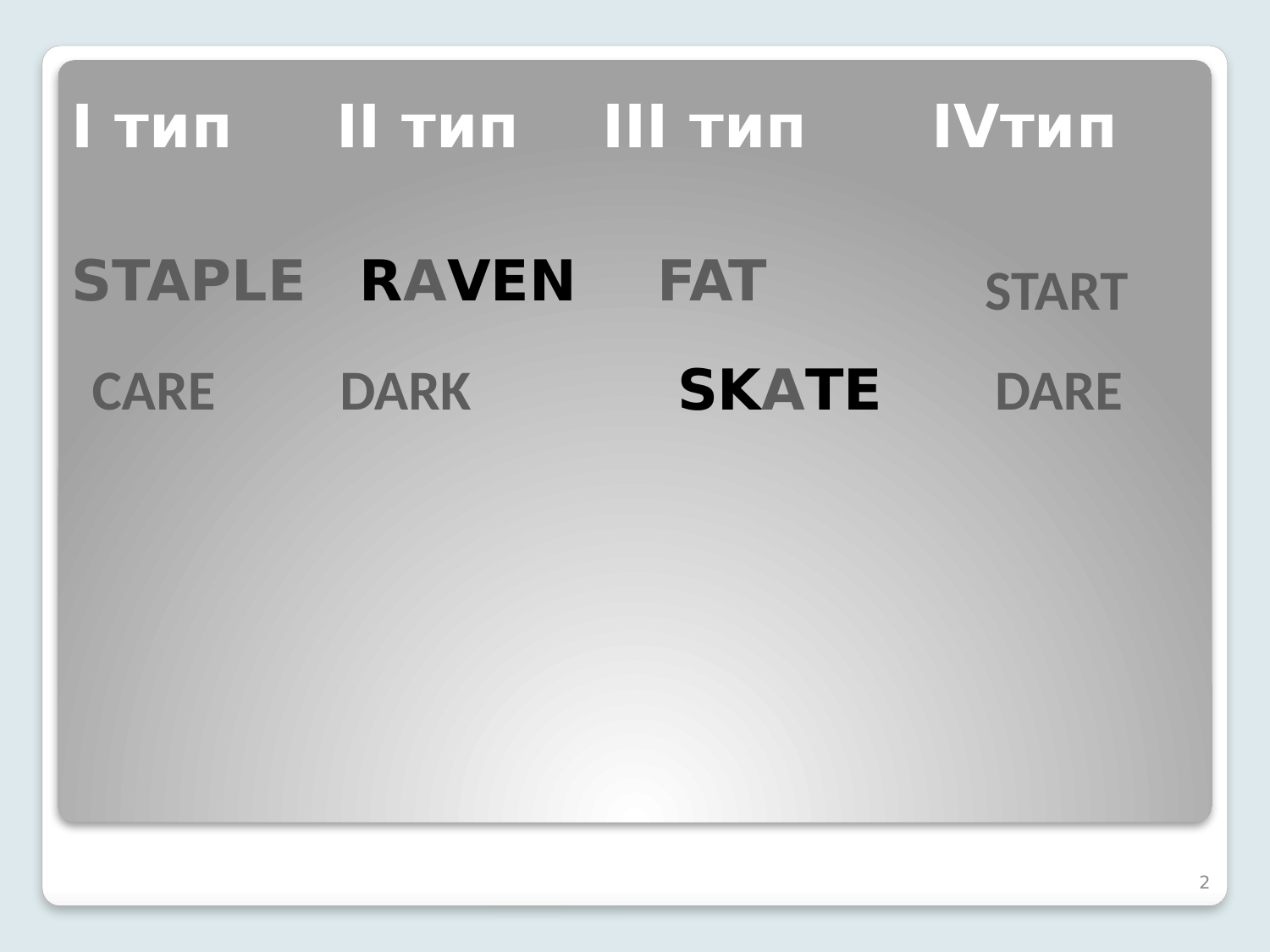

# I тип     II тип    III тип      IVтип
STAPLE

RAVEN
FAT

START
CARE
DARK
SKATE
DARE
2